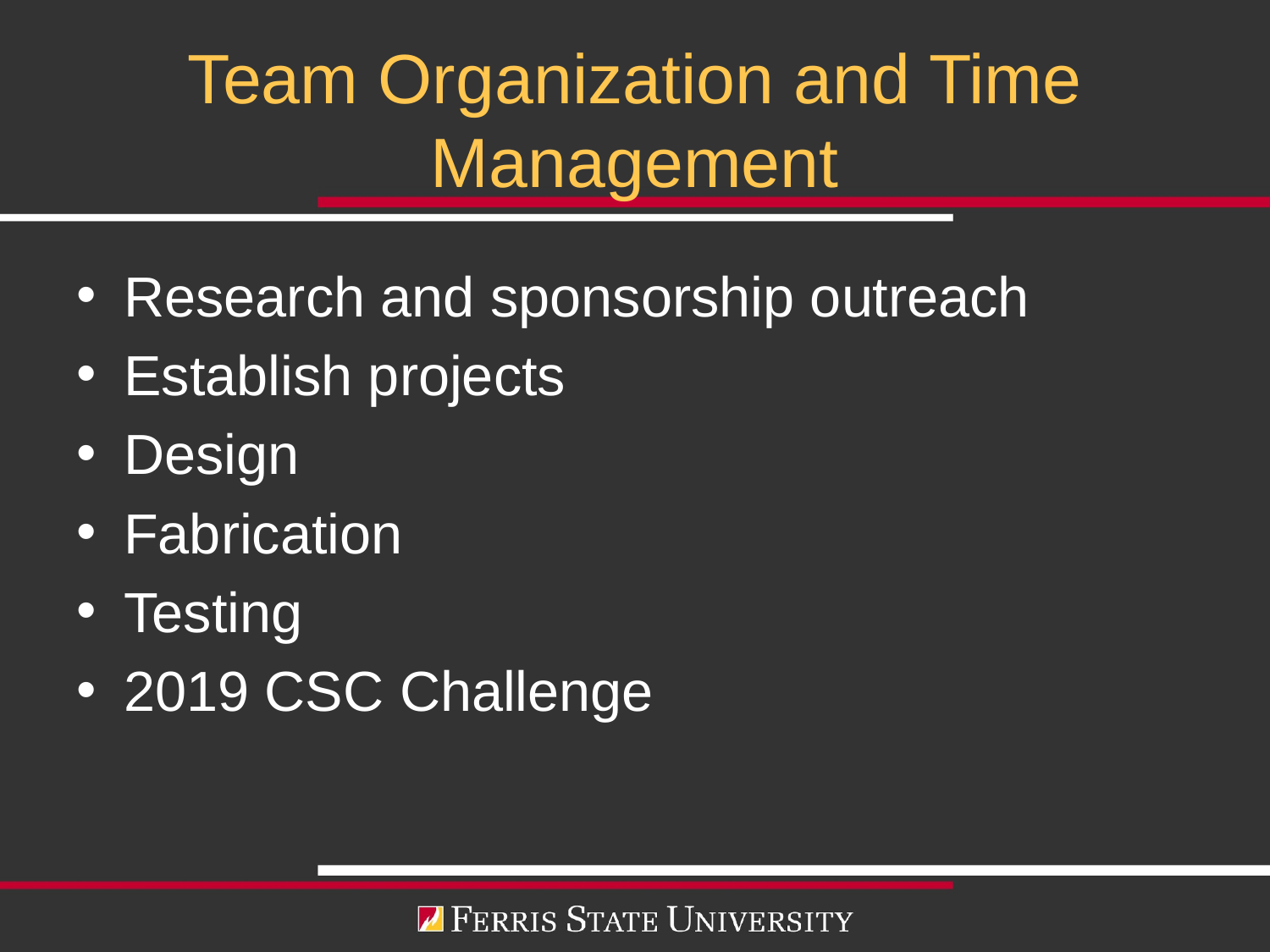

# Team Organization and Time Management
Research and sponsorship outreach
Establish projects
Design
Fabrication
Testing
2019 CSC Challenge